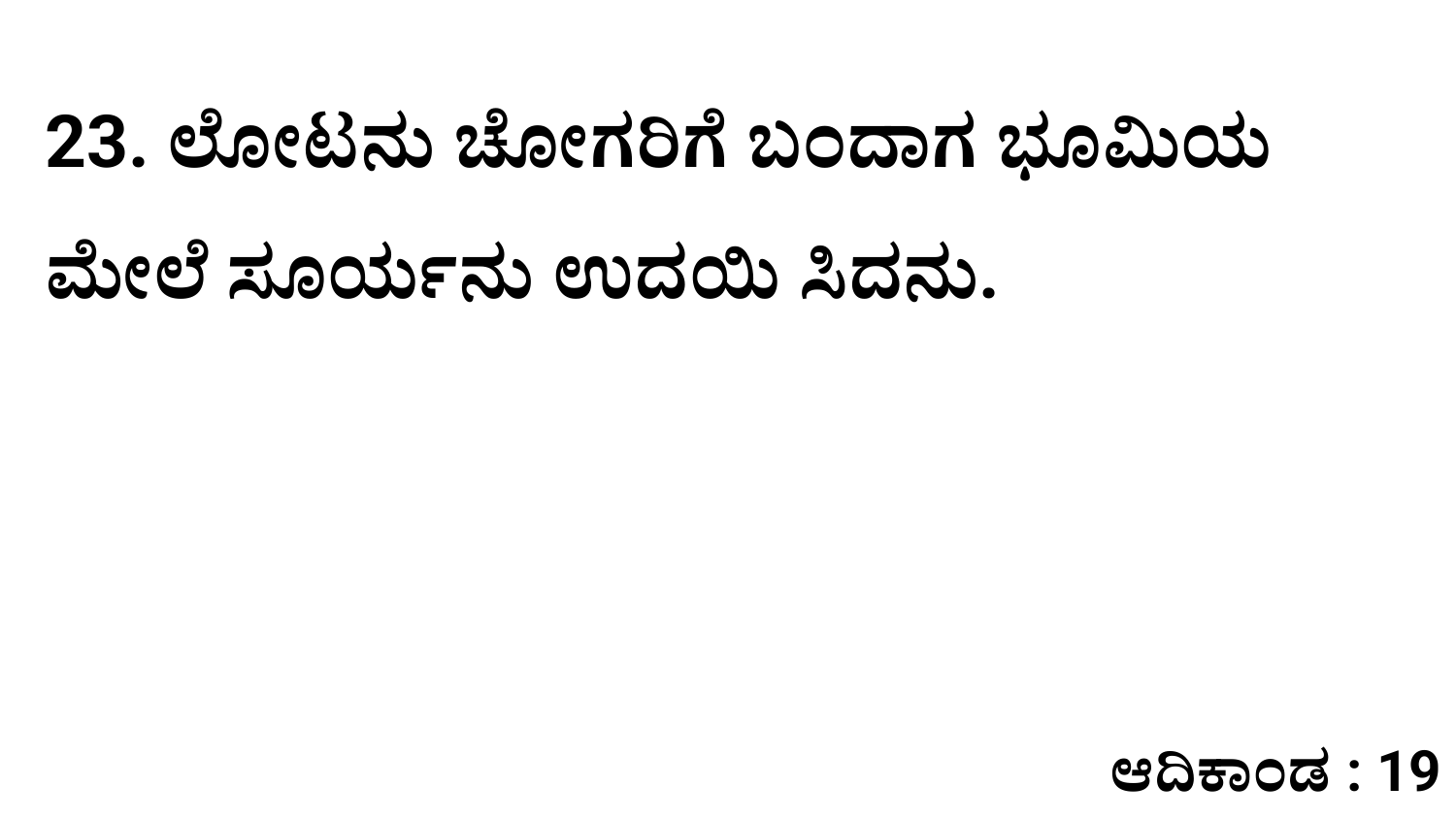

23. ಲೋಟನು ಚೋಗರಿಗೆ ಬಂದಾಗ ಭೂಮಿಯ ಮೇಲೆ ಸೂರ್ಯನು ಉದಯಿ ಸಿದನು.
ಆದಿಕಾಂಡ : 19